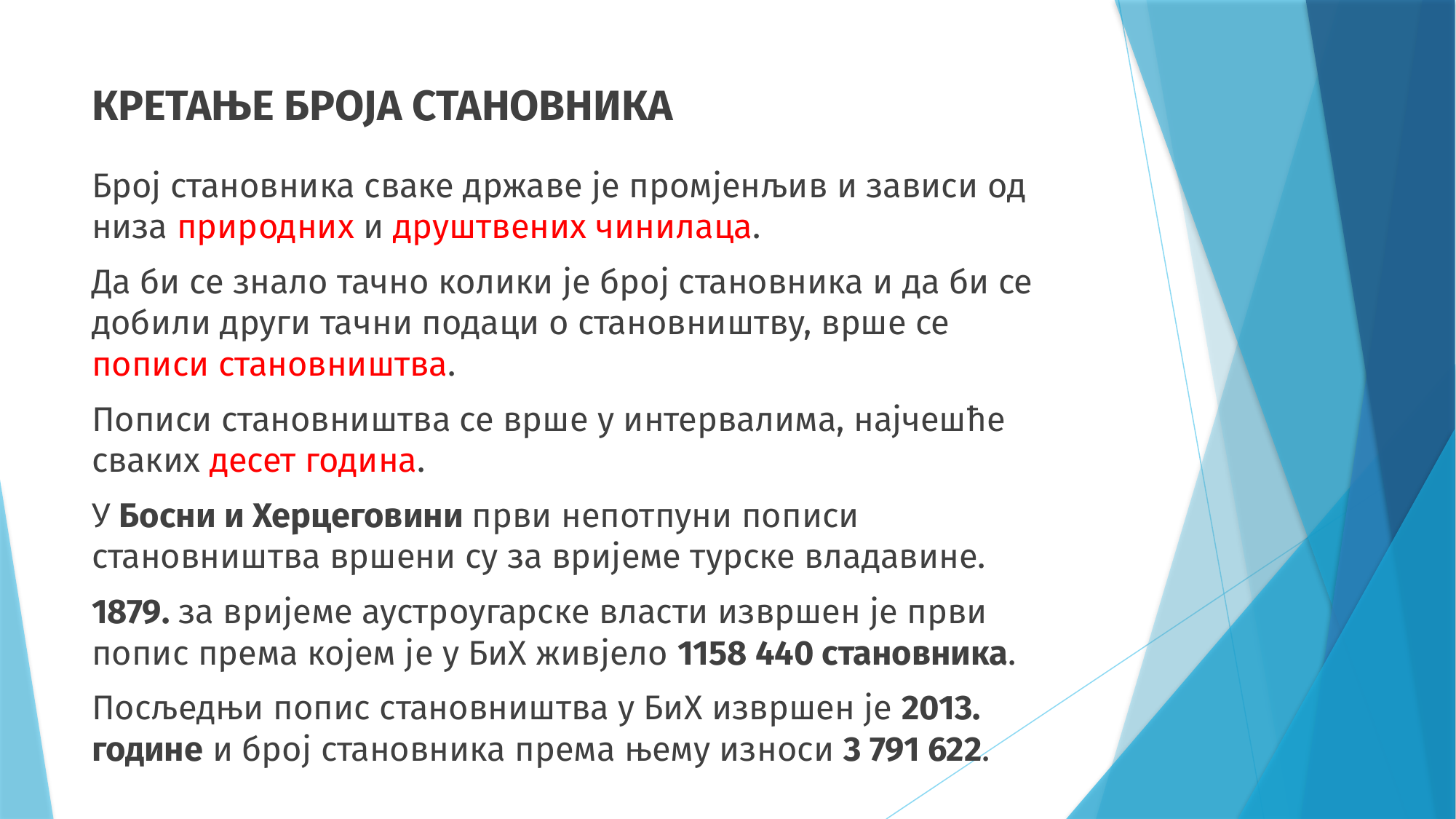

# КРЕТАЊЕ БРОЈА СТАНОВНИКА
Број становника сваке државе је промјенљив и зависи од низа природних и друштвених чинилаца.
Да би се знало тачно колики је број становника и да би се добили други тачни подаци о становништву, врше се пописи становништва.
Пописи становништва се врше у интервалима, најчешће сваких десет година.
У Босни и Херцеговини први непотпуни пописи становништва вршени су за вријеме турске владавине.
1879. за вријеме аустроугарске власти извршен је први попис према којем је у БиХ живјело 1158 440 становника.
Посљедњи попис становништва у БиХ извршен је 2013. године и број становника према њему износи 3 791 622.